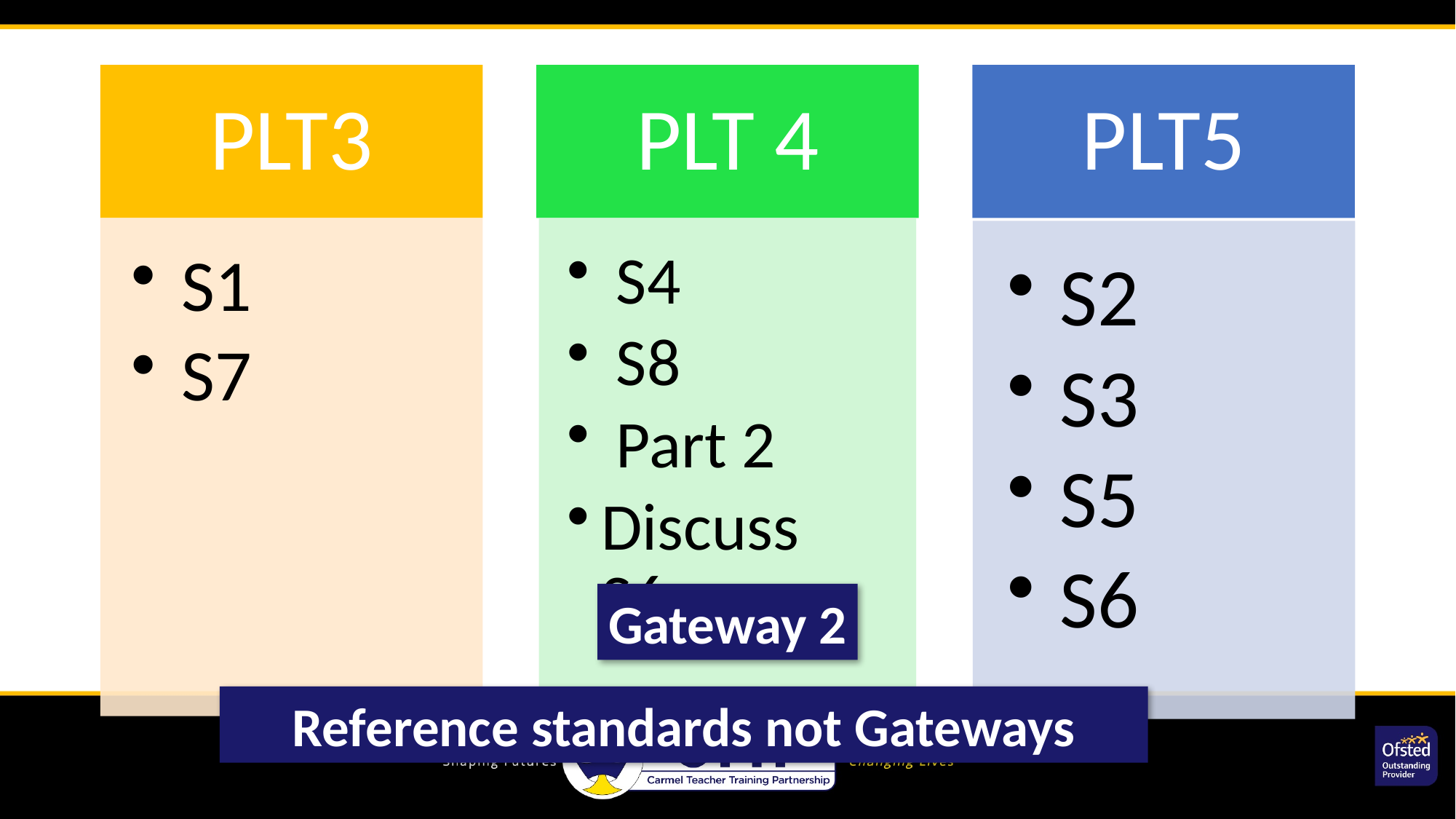

#
PLT3
 S1
 S7
PLT 4
 S4
 S8
 Part 2
Discuss S6
PLT5
 S2
 S3
 S5
 S6
Gateway 2
Reference standards not Gateways